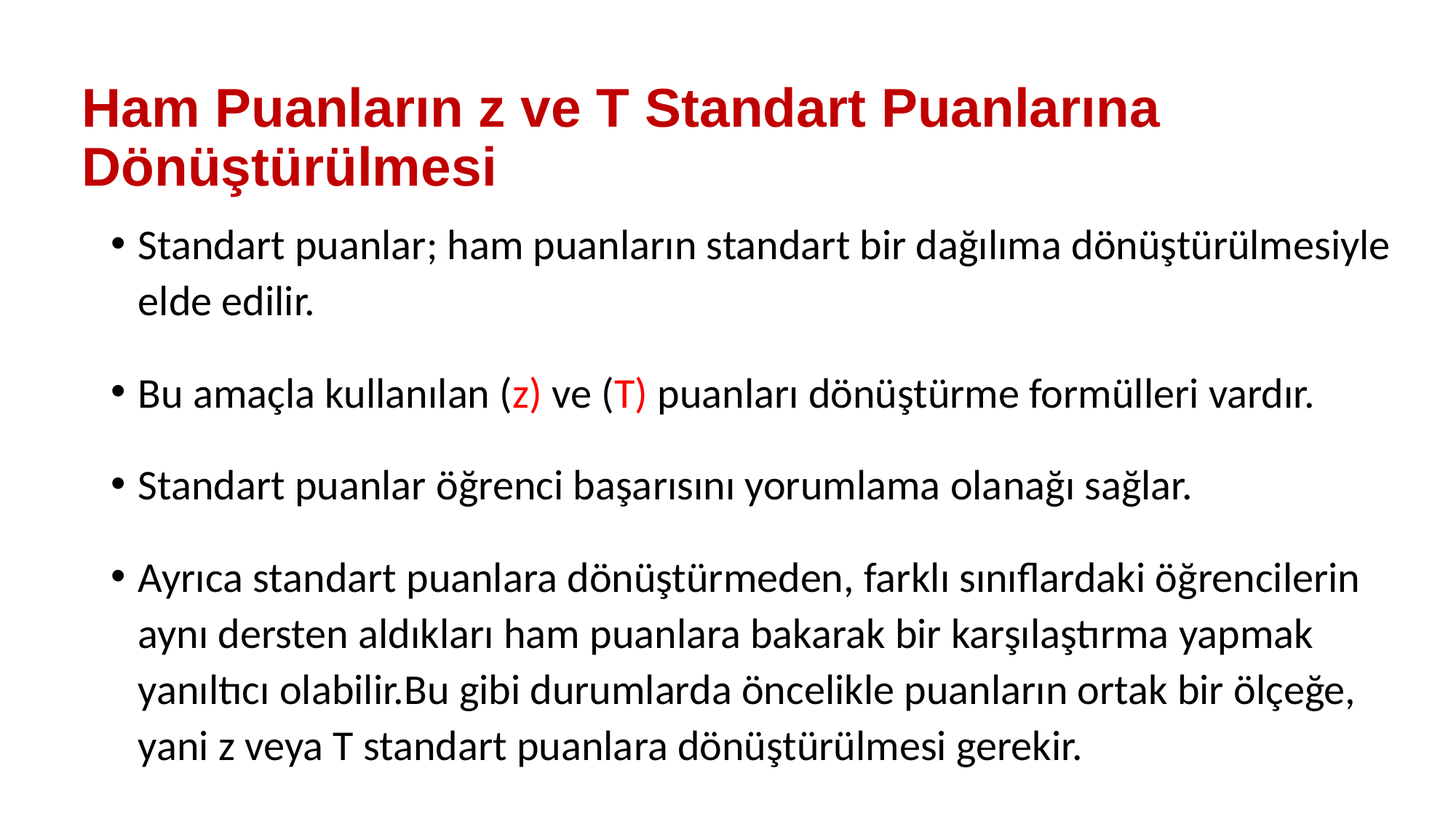

# Ham Puanların z ve T Standart Puanlarına Dönüştürülmesi
Standart puanlar; ham puanların standart bir dağılıma dönüştürülmesiyle elde edilir.
Bu amaçla kullanılan (z) ve (T) puanları dönüştürme formülleri vardır.
Standart puanlar öğrenci başarısını yorumlama olanağı sağlar.
Ayrıca standart puanlara dönüştürmeden, farklı sınıflardaki öğrencilerin aynı dersten aldıkları ham puanlara bakarak bir karşılaştırma yapmak yanıltıcı olabilir.Bu gibi durumlarda öncelikle puanların ortak bir ölçeğe, yani z veya T standart puanlara dönüştürülmesi gerekir.